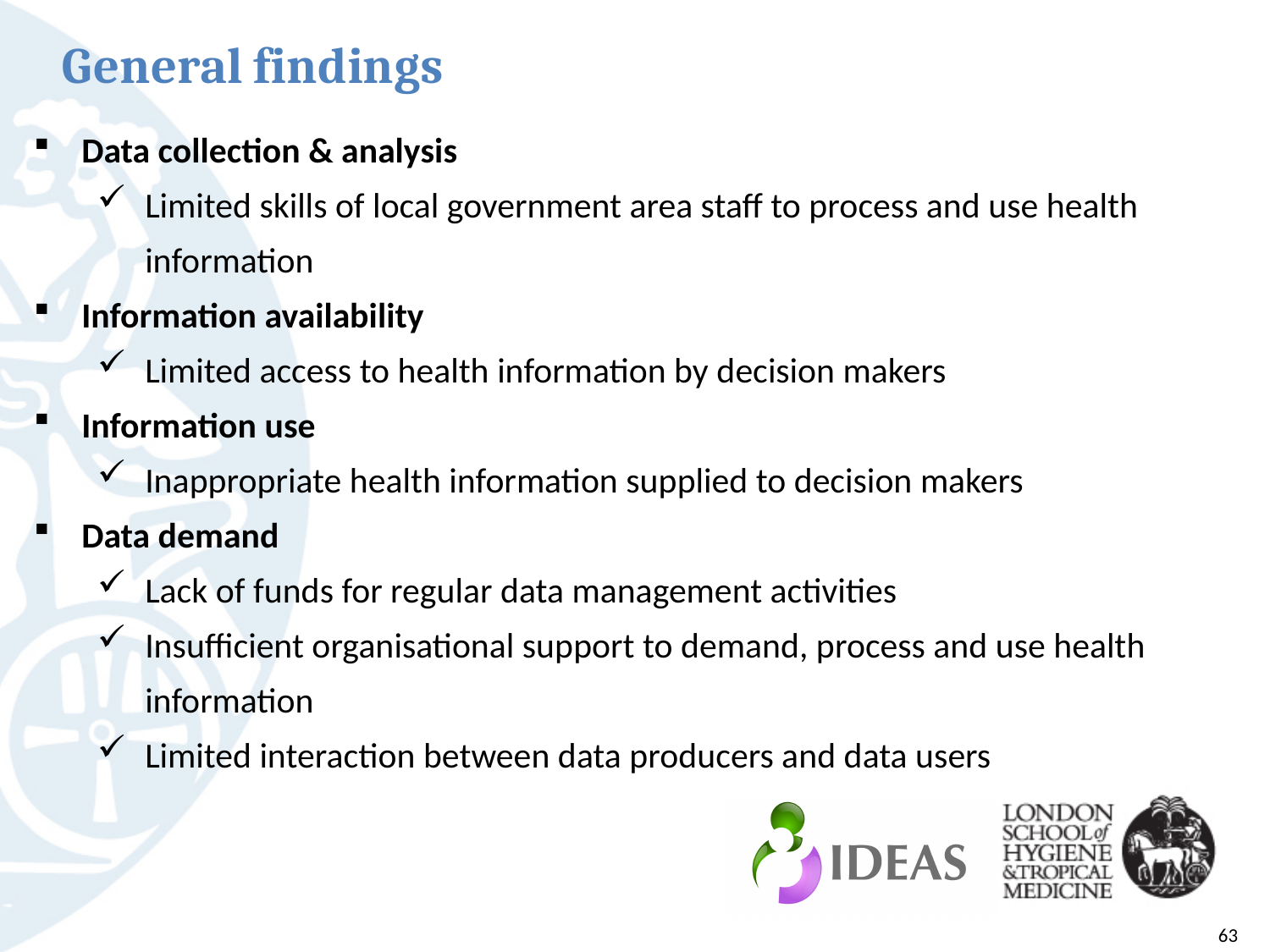

General findings

Data collection & analysis
Limited skills of local government area staff to process and use health information
Information availability
Limited access to health information by decision makers
Information use
Inappropriate health information supplied to decision makers
Data demand
Lack of funds for regular data management activities
Insufficient organisational support to demand, process and use health information
Limited interaction between data producers and data users
63